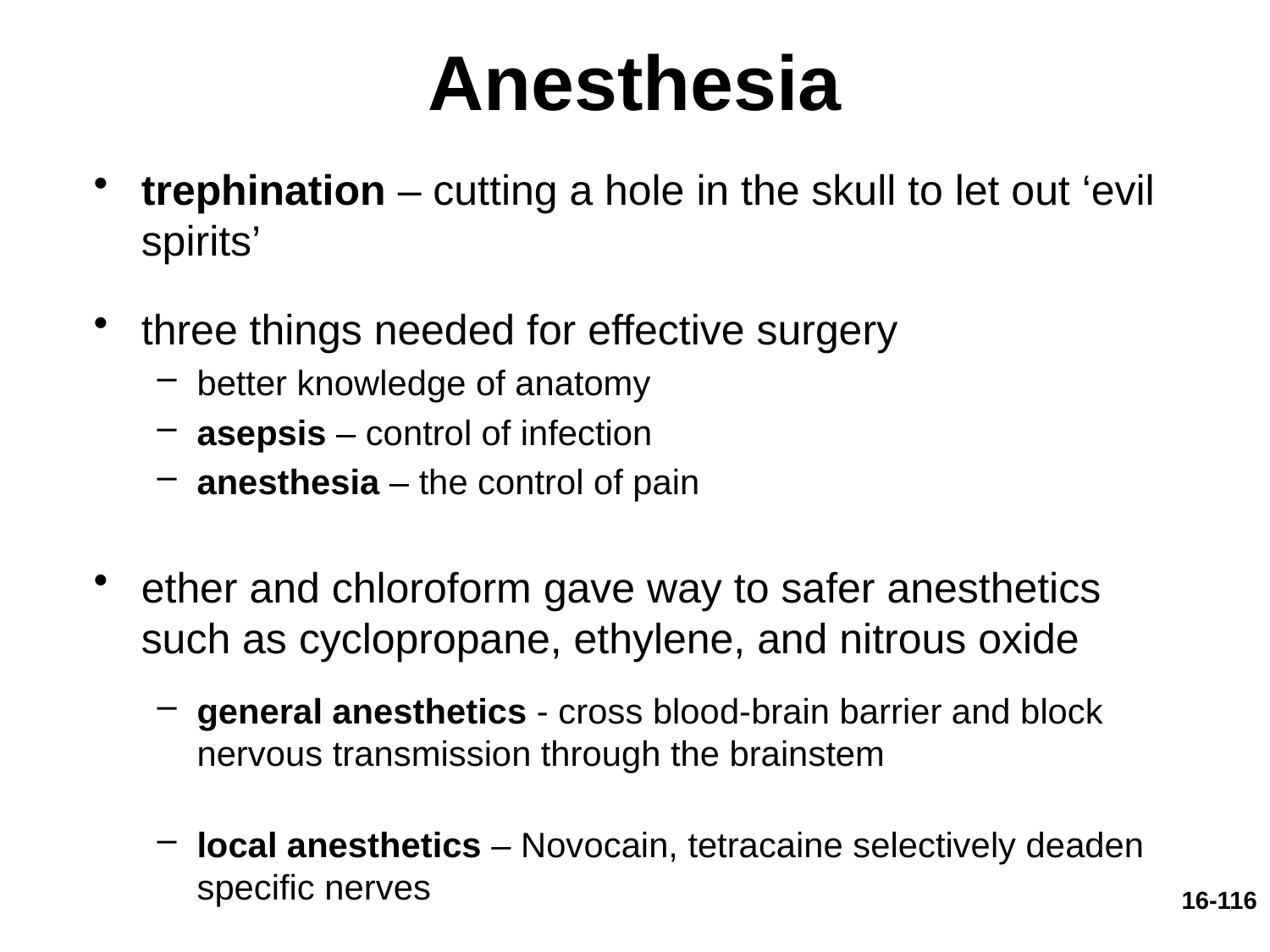

# Anesthesia
trephination – cutting a hole in the skull to let out ‘evil spirits’

three things needed for effective surgery
better knowledge of anatomy
asepsis – control of infection
anesthesia – the control of pain

ether and chloroform gave way to safer anesthetics such as cyclopropane, ethylene, and nitrous oxide

general anesthetics - cross blood-brain barrier and block nervous transmission through the brainstem

local anesthetics – Novocain, tetracaine selectively deaden specific nerves
16-116